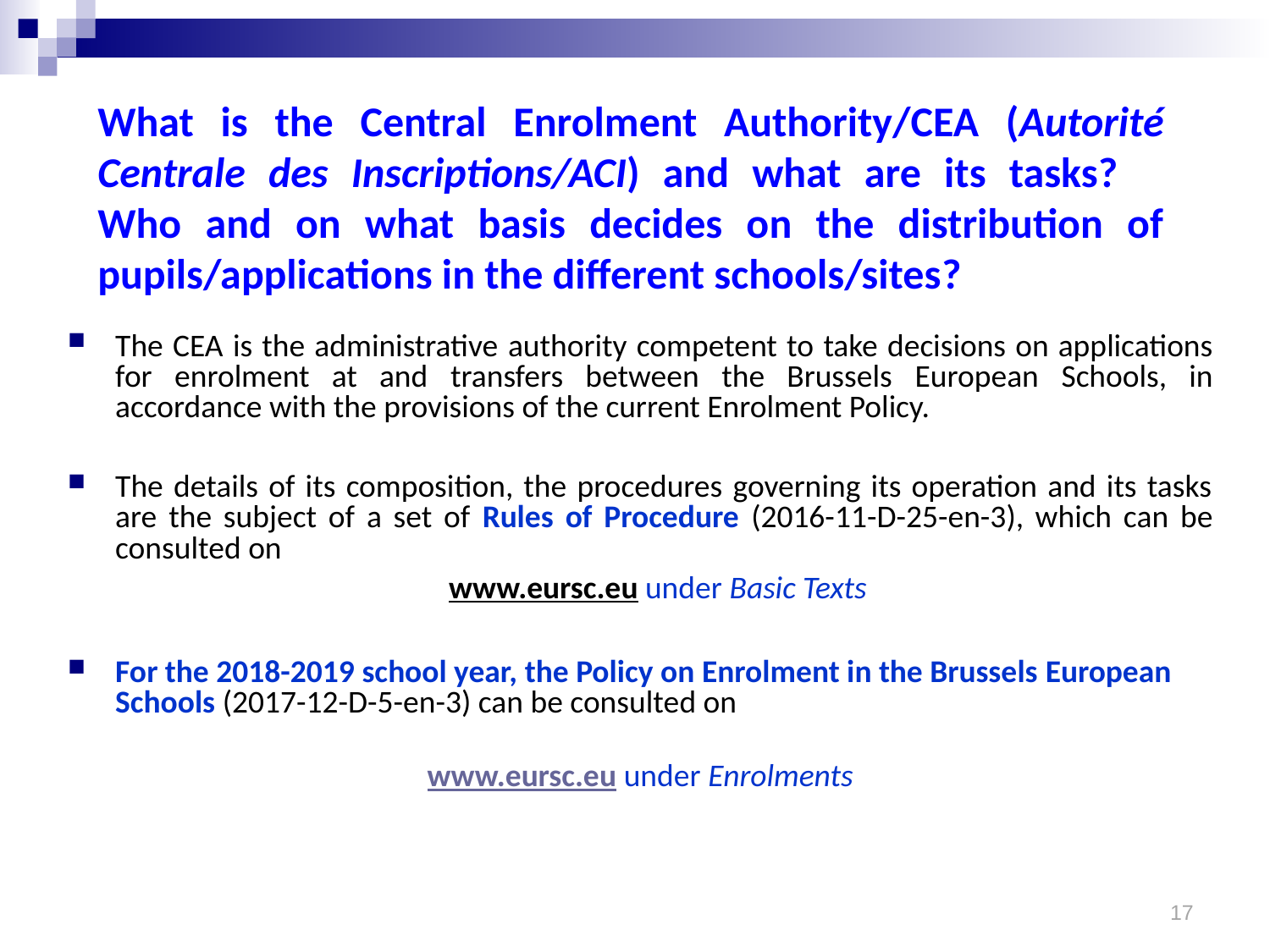

What is the Central Enrolment Authority/CEA (Autorité Centrale des Inscriptions/ACI) and what are its tasks?
Who and on what basis decides on the distribution of pupils/applications in the different schools/sites?
The CEA is the administrative authority competent to take decisions on applications for enrolment at and transfers between the Brussels European Schools, in accordance with the provisions of the current Enrolment Policy.

The details of its composition, the procedures governing its operation and its tasks are the subject of a set of Rules of Procedure (2016-11-D-25-en-3), which can be consulted on
		 	www.eursc.eu under Basic Texts

For the 2018-2019 school year, the Policy on Enrolment in the Brussels European Schools (2017-12-D-5-en-3) can be consulted on

www.eursc.eu under Enrolments

17